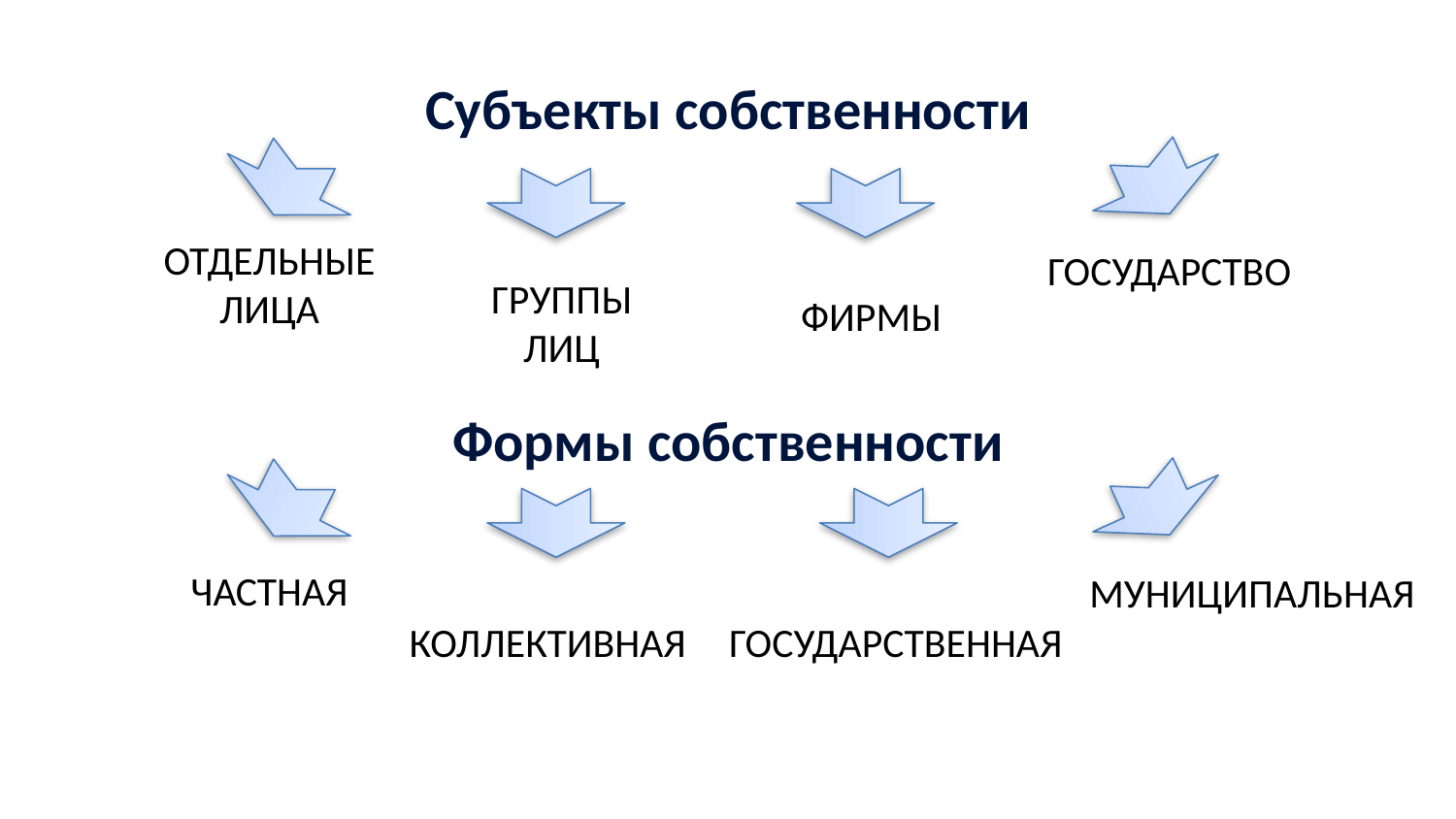

Субъекты собственности

ОТДЕЛЬНЫЕ ЛИЦА
ГОСУДАРСТВО
ГРУППЫ ЛИЦ
ФИРМЫ
Формы собственности

ЧАСТНАЯ
МУНИЦИПАЛЬНАЯ
КОЛЛЕКТИВНАЯ
ГОСУДАРСТВЕННАЯ